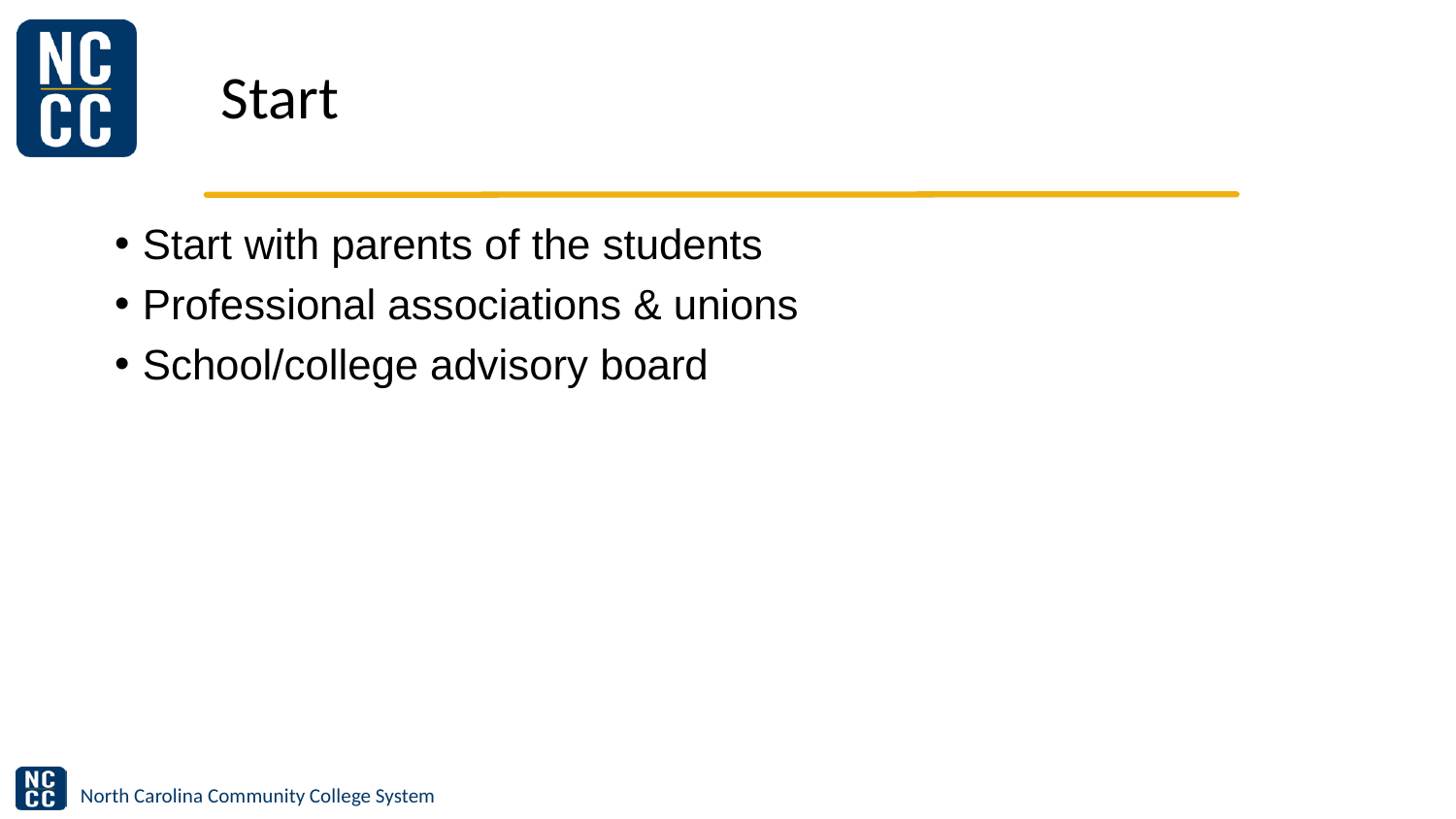

# Start
Start with parents of the students
Professional associations & unions
School/college advisory board